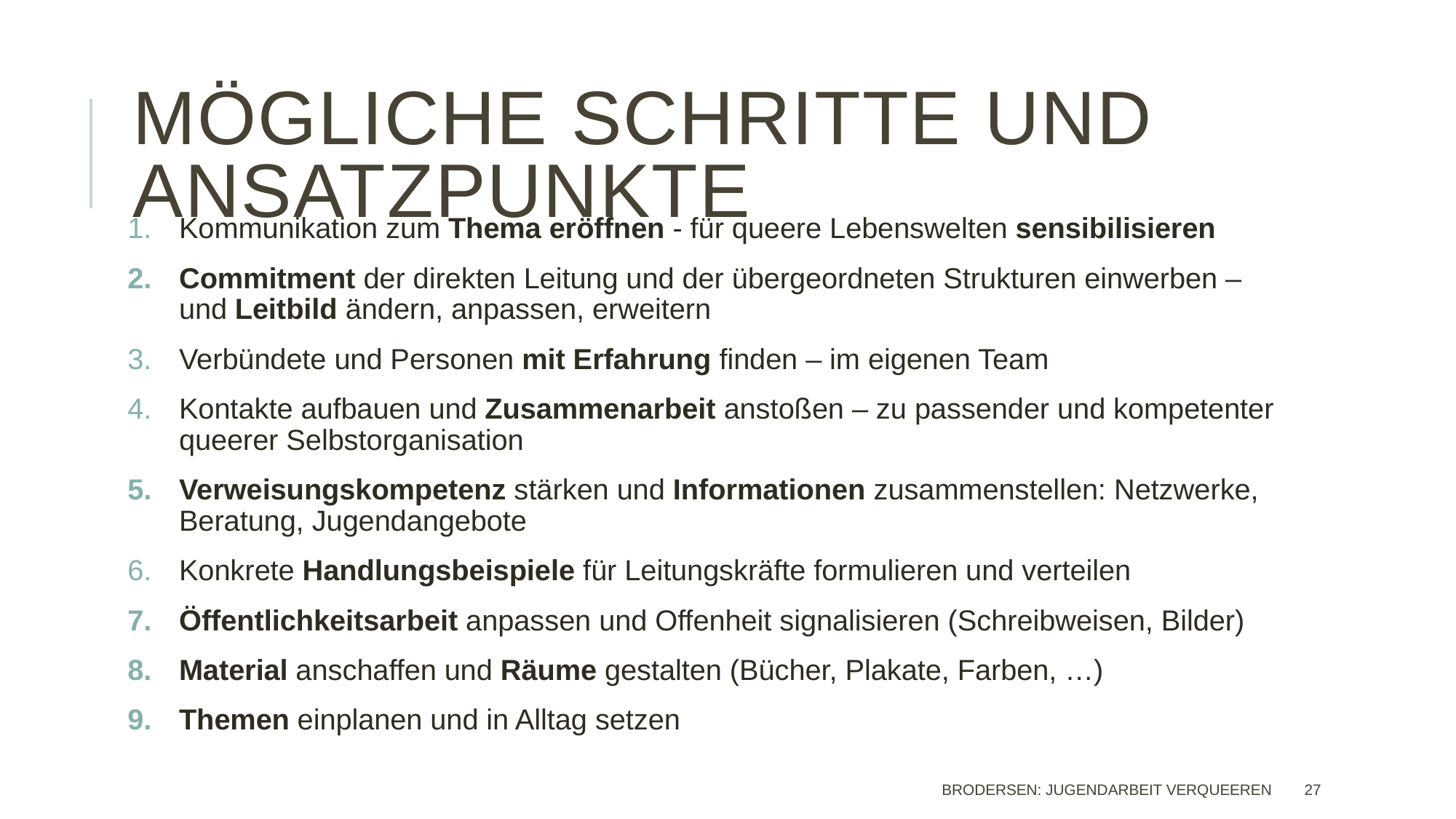

# Mögliche Schritte und Ansatzpunkte
Kommunikation zum Thema eröffnen - für queere Lebenswelten sensibilisieren
Commitment der direkten Leitung und der übergeordneten Strukturen einwerben – und Leitbild ändern, anpassen, erweitern
Verbündete und Personen mit Erfahrung finden – im eigenen Team
Kontakte aufbauen und Zusammenarbeit anstoßen – zu passender und kompetenter queerer Selbstorganisation
Verweisungskompetenz stärken und Informationen zusammenstellen: Netzwerke, Beratung, Jugendangebote
Konkrete Handlungsbeispiele für Leitungskräfte formulieren und verteilen
Öffentlichkeitsarbeit anpassen und Offenheit signalisieren (Schreibweisen, Bilder)
Material anschaffen und Räume gestalten (Bücher, Plakate, Farben, …)
Themen einplanen und in Alltag setzen

Brodersen: Jugendarbeit verqueeren
27